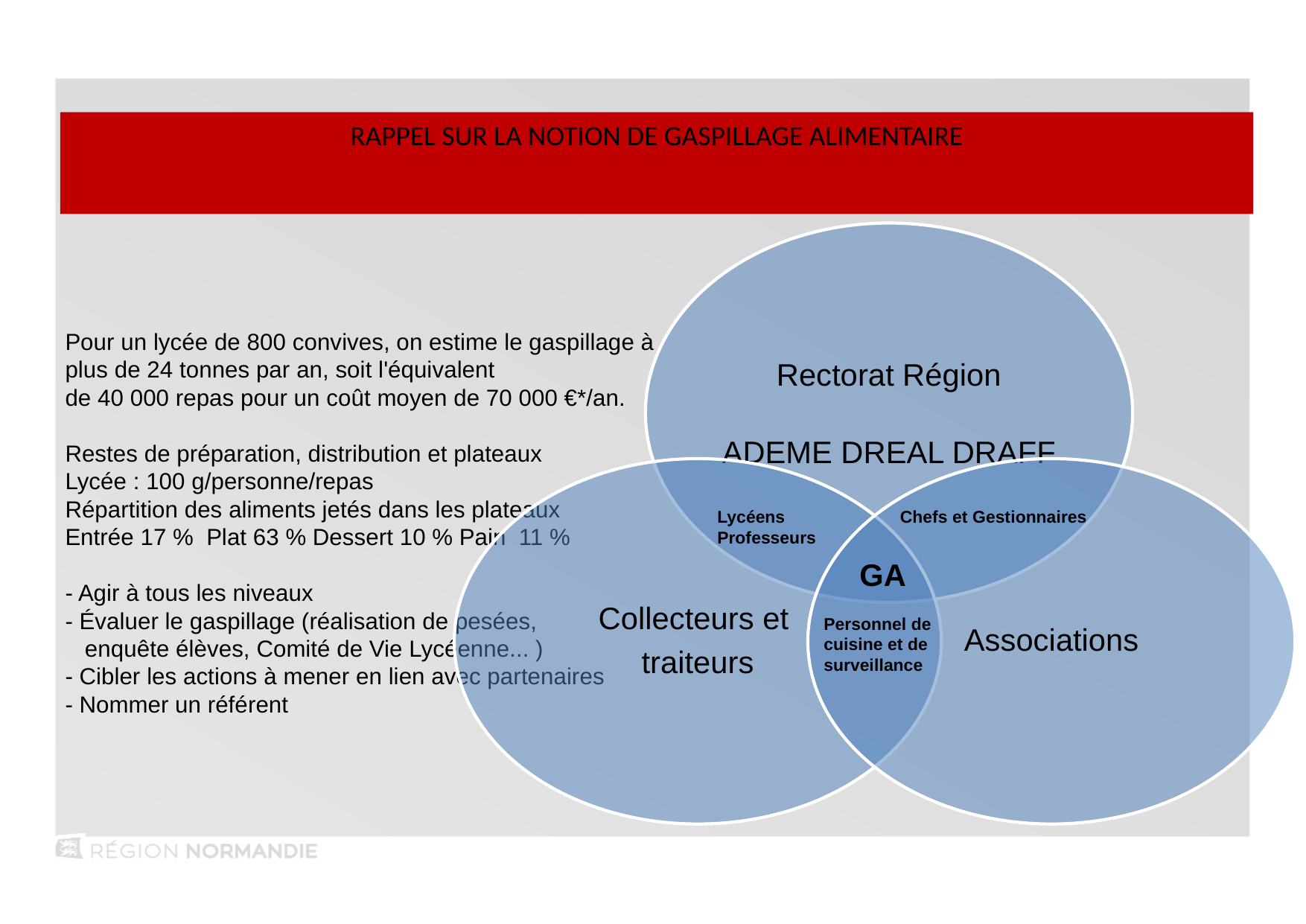

RAPPEL SUR LA NOTION DE GASPILLAGE ALIMENTAIRE

Pour un lycée de 800 convives, on estime le gaspillage à
plus de 24 tonnes par an, soit l'équivalent
de 40 000 repas pour un coût moyen de 70 000 €*/an.

Restes de préparation, distribution et plateaux
Lycée : 100 g/personne/repas
Répartition des aliments jetés dans les plateaux
Entrée 17 %  Plat 63 % Dessert 10 % Pain  11 %

- Agir à tous les niveaux
- Évaluer le gaspillage (réalisation de pesées,
   enquête élèves, Comité de Vie Lycéenne... )
- Cibler les actions à mener en lien avec partenaires
- Nommer un référent

Rectorat Région

ADEME DREAL DRAFF
Collecteurs et
traiteurs
Associations
Lycéens
Professeurs
Chefs et Gestionnaires
GA
Personnel de cuisine et de surveillance